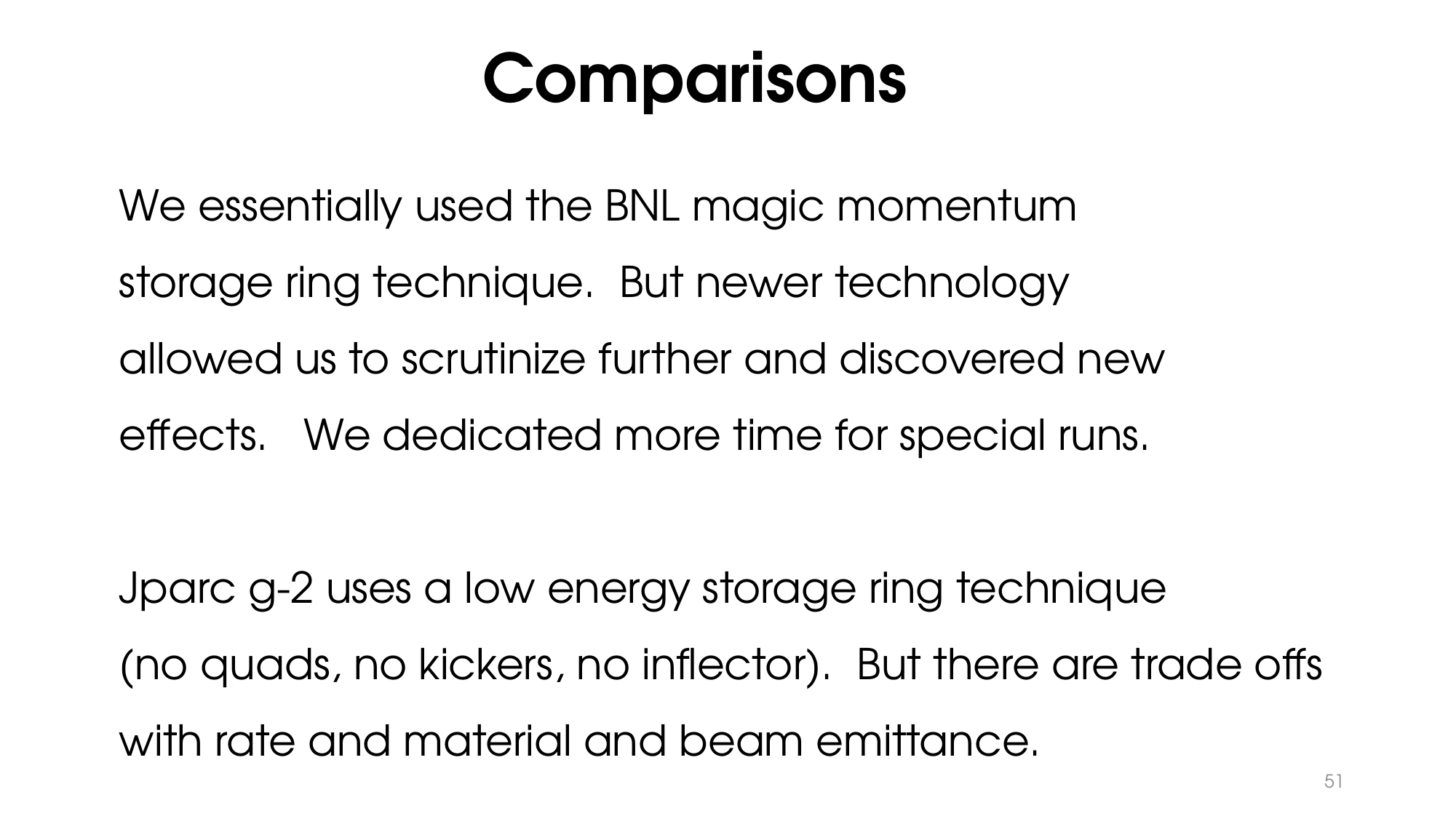

Comparisons
We essentially used the BNL magic momentum
storage ring technique.  But newer technology
allowed us to scrutinize further and discovered new
effects.   We dedicated more time for special runs.

Jparc g-2 uses a low energy storage ring technique
(no quads, no kickers, no inflector).  But there are trade offs
with rate and material and beam emittance.
51